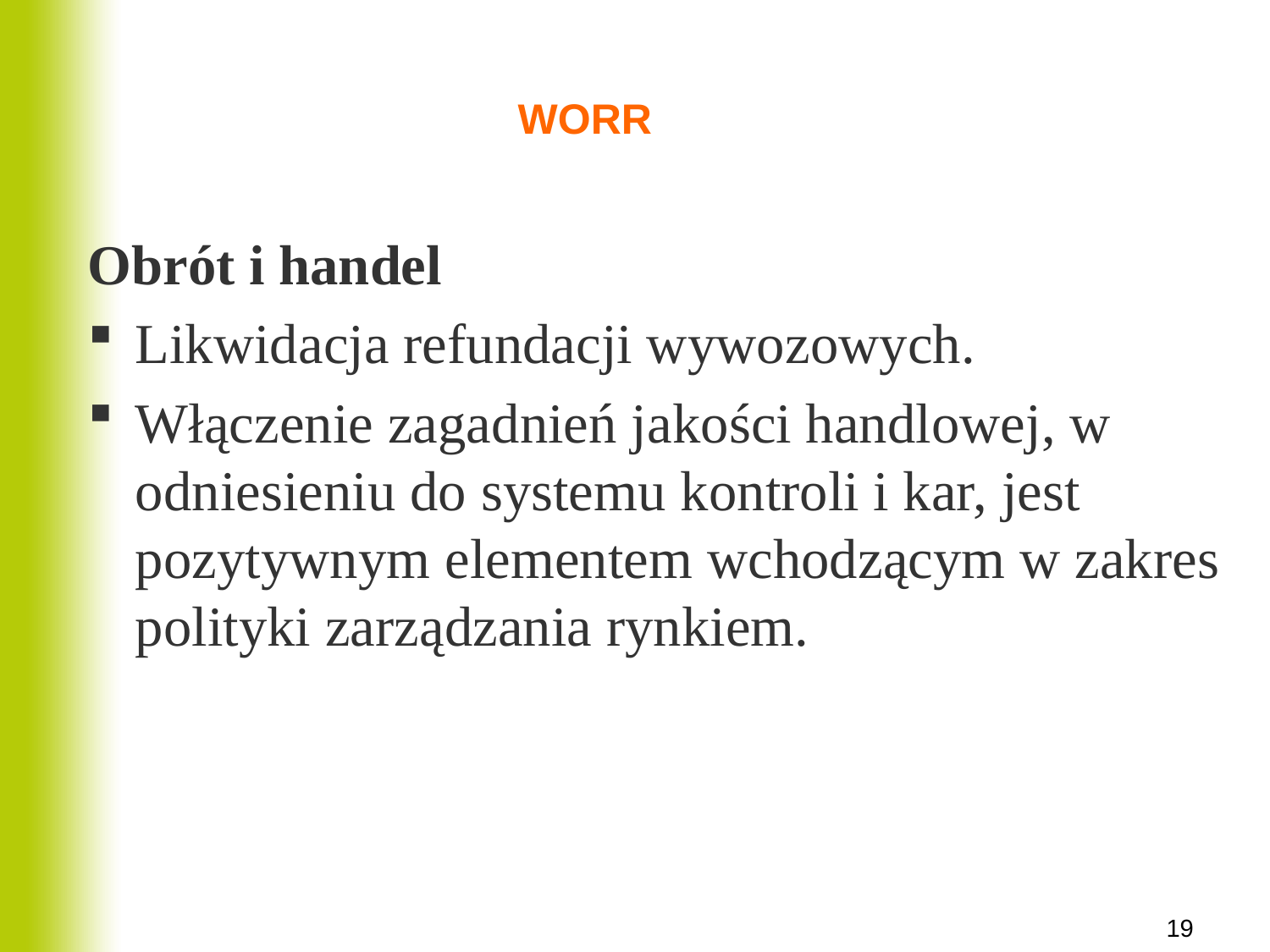

# WORR
Obrót i handel
Likwidacja refundacji wywozowych.
Włączenie zagadnień jakości handlowej, w odniesieniu do systemu kontroli i kar, jest pozytywnym elementem wchodzącym w zakres polityki zarządzania rynkiem.
19